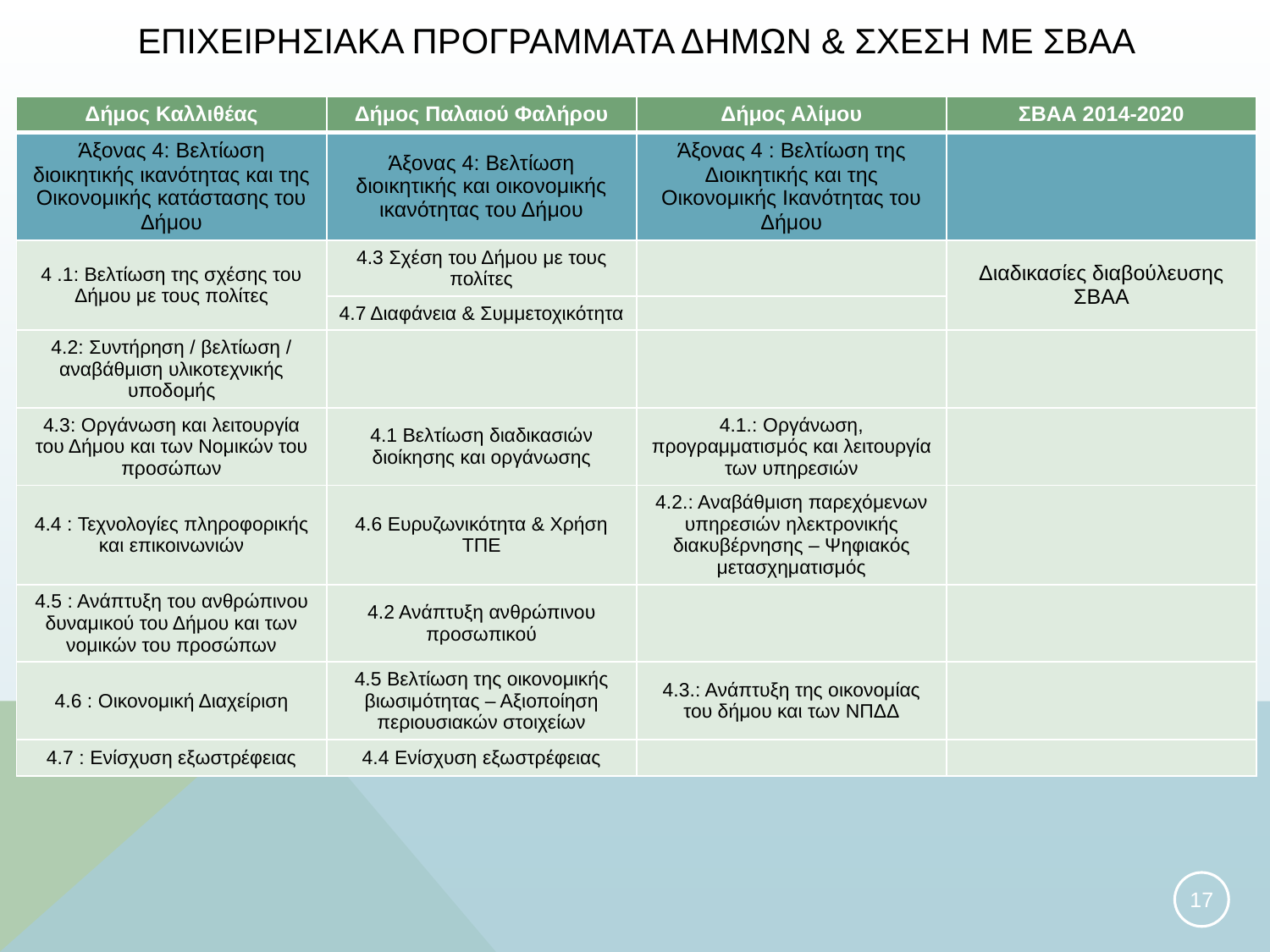

# Επιχειρησιακα προγραμματα δημων & σχεση με ΣΒΑΑ
| Δήμος Καλλιθέας | Δήμος Παλαιού Φαλήρου | Δήμος Αλίμου | ΣΒΑΑ 2014-2020 |
| --- | --- | --- | --- |
| Άξονας 4: Βελτίωση διοικητικής ικανότητας και της Οικονομικής κατάστασης του Δήμου | Άξονας 4: Βελτίωση διοικητικής και οικονομικής ικανότητας του Δήμου | Άξονας 4 : Βελτίωση της Διοικητικής και της Οικονομικής Ικανότητας του Δήμου |  |
| 4 .1: Βελτίωση της σχέσης του Δήμου με τους πολίτες | 4.3 Σχέση του Δήμου με τους πολίτες |  | Διαδικασίες διαβούλευσης ΣΒΑΑ |
|  | 4.7 Διαφάνεια & Συμμετοχικότητα |  |  |
| 4.2: Συντήρηση / βελτίωση / αναβάθμιση υλικοτεχνικής υποδομής |  |  |  |
| 4.3: Οργάνωση και λειτουργία του Δήμου και των Νομικών του προσώπων | 4.1 Βελτίωση διαδικασιών διοίκησης και οργάνωσης | 4.1.: Οργάνωση, προγραμματισμός και λειτουργία των υπηρεσιών |  |
| 4.4 : Τεχνολογίες πληροφορικής και επικοινωνιών | 4.6 Ευρυζωνικότητα & Χρήση ΤΠΕ | 4.2.: Αναβάθμιση παρεχόμενων υπηρεσιών ηλεκτρονικής διακυβέρνησης – Ψηφιακός μετασχηματισμός |  |
| 4.5 : Ανάπτυξη του ανθρώπινου δυναμικού του Δήμου και των νομικών του προσώπων | 4.2 Ανάπτυξη ανθρώπινου προσωπικού |  |  |
| 4.6 : Οικονομική Διαχείριση | 4.5 Βελτίωση της οικονομικής βιωσιμότητας – Αξιοποίηση περιουσιακών στοιχείων | 4.3.: Ανάπτυξη της οικονομίας του δήμου και των ΝΠΔΔ |  |
| 4.7 : Ενίσχυση εξωστρέφειας | 4.4 Ενίσχυση εξωστρέφειας |  |  |